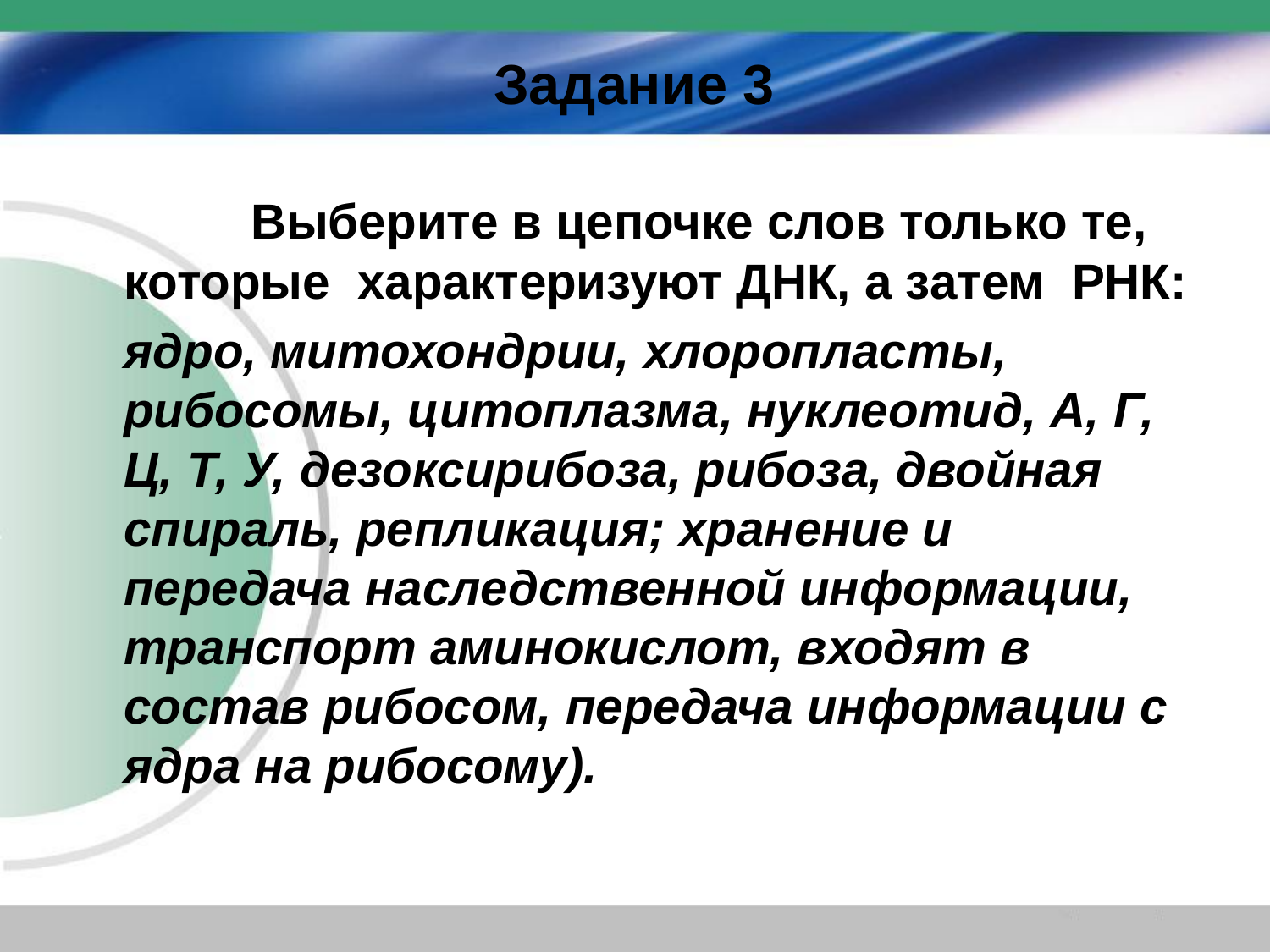

# Задание 3
		Выберите в цепочке слов только те, которые  характеризуют ДНК, а затем  РНК:
	ядро, митохондрии, хлоропласты, рибосомы, цитоплазма, нуклеотид, А, Г, Ц, Т, У, дезоксирибоза, рибоза, двойная спираль, репликация; хранение и передача наследственной информации, транспорт аминокислот, входят в состав рибосом, передача информации с ядра на рибосому).